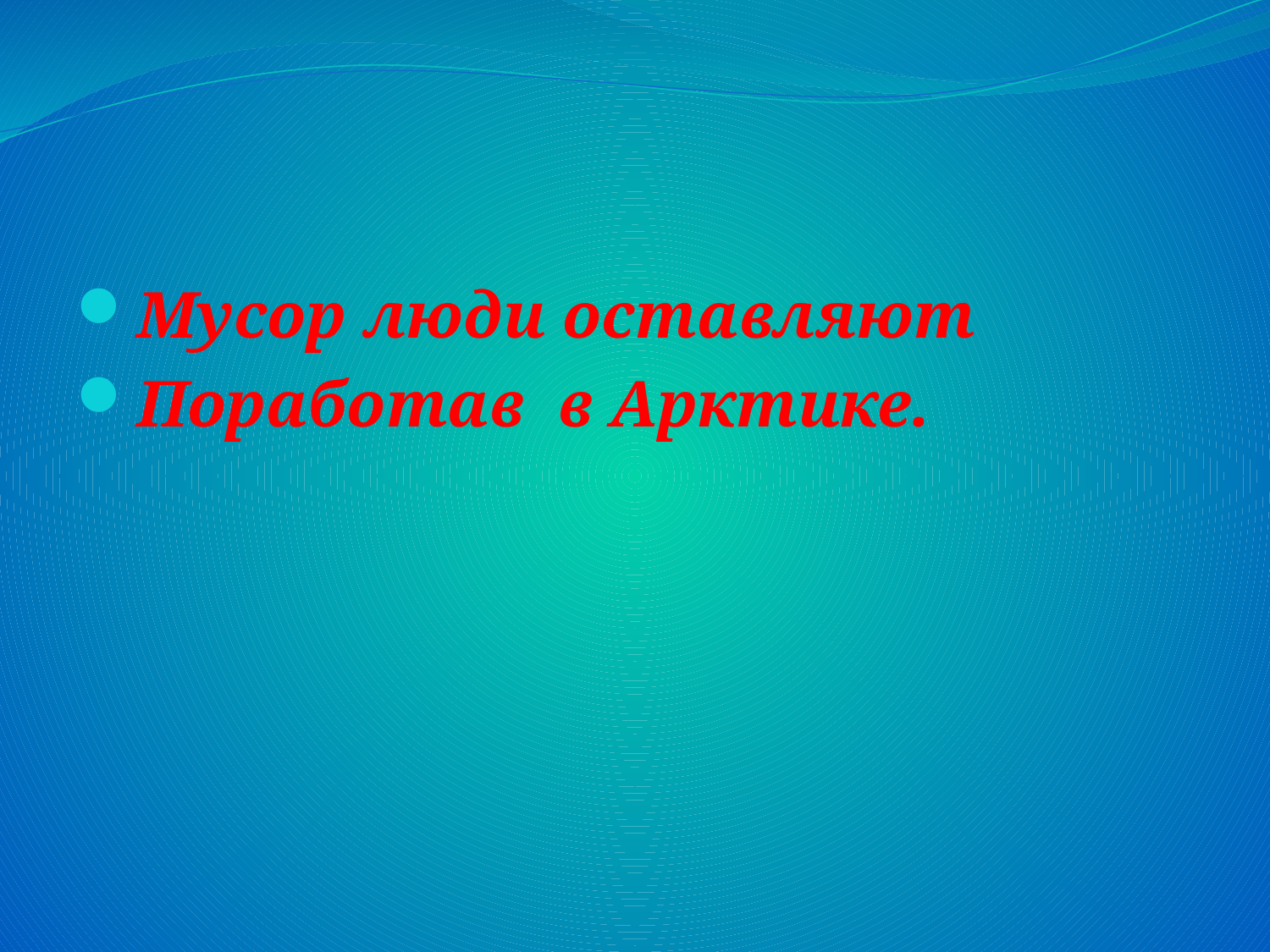

#
Мусор люди оставляют
Поработав  в Арктике.